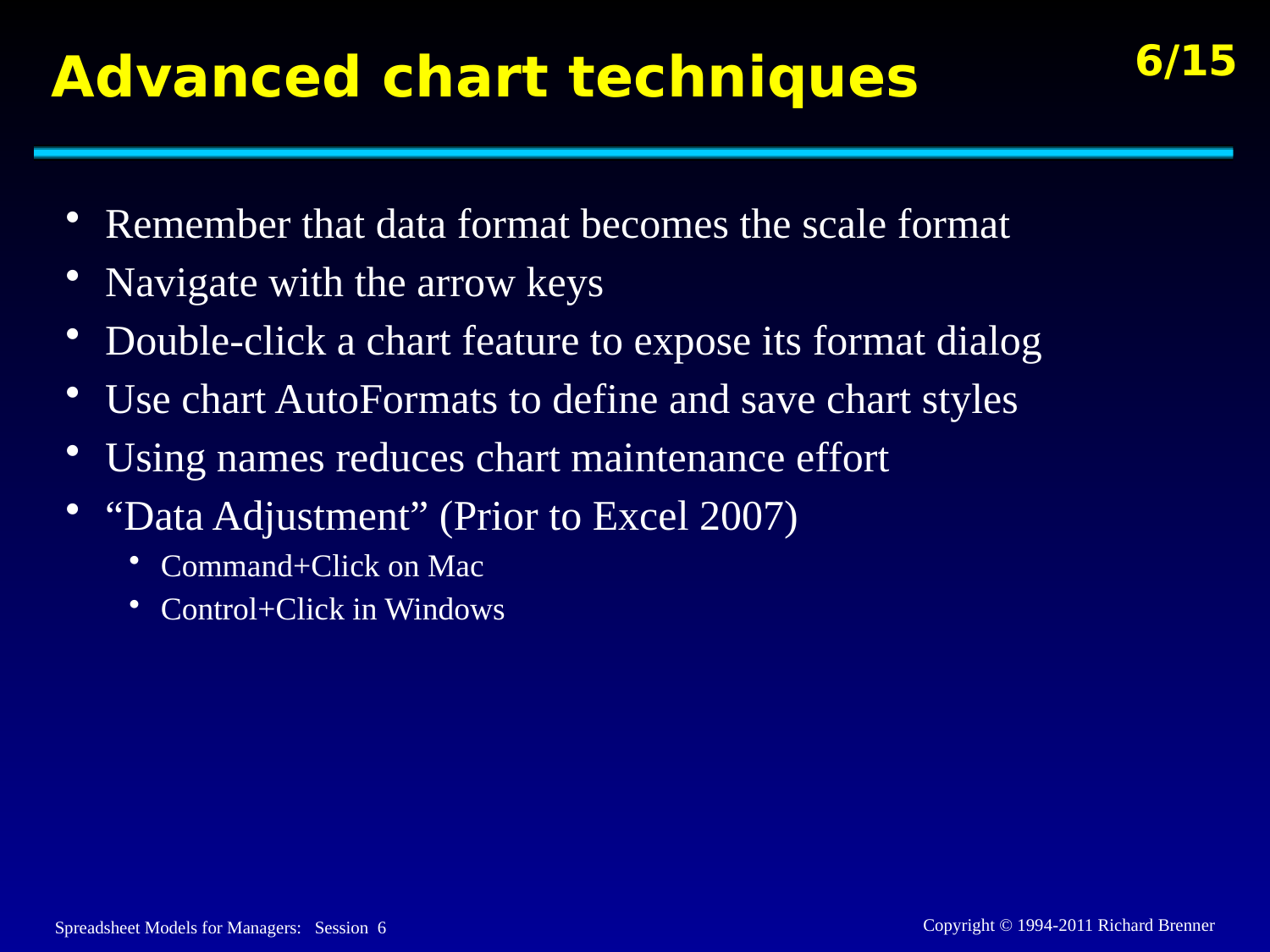

# Advanced chart techniques
Remember that data format becomes the scale format
Navigate with the arrow keys
Double-click a chart feature to expose its format dialog
Use chart AutoFormats to define and save chart styles
Using names reduces chart maintenance effort
“Data Adjustment” (Prior to Excel 2007)
Command+Click on Mac
Control+Click in Windows